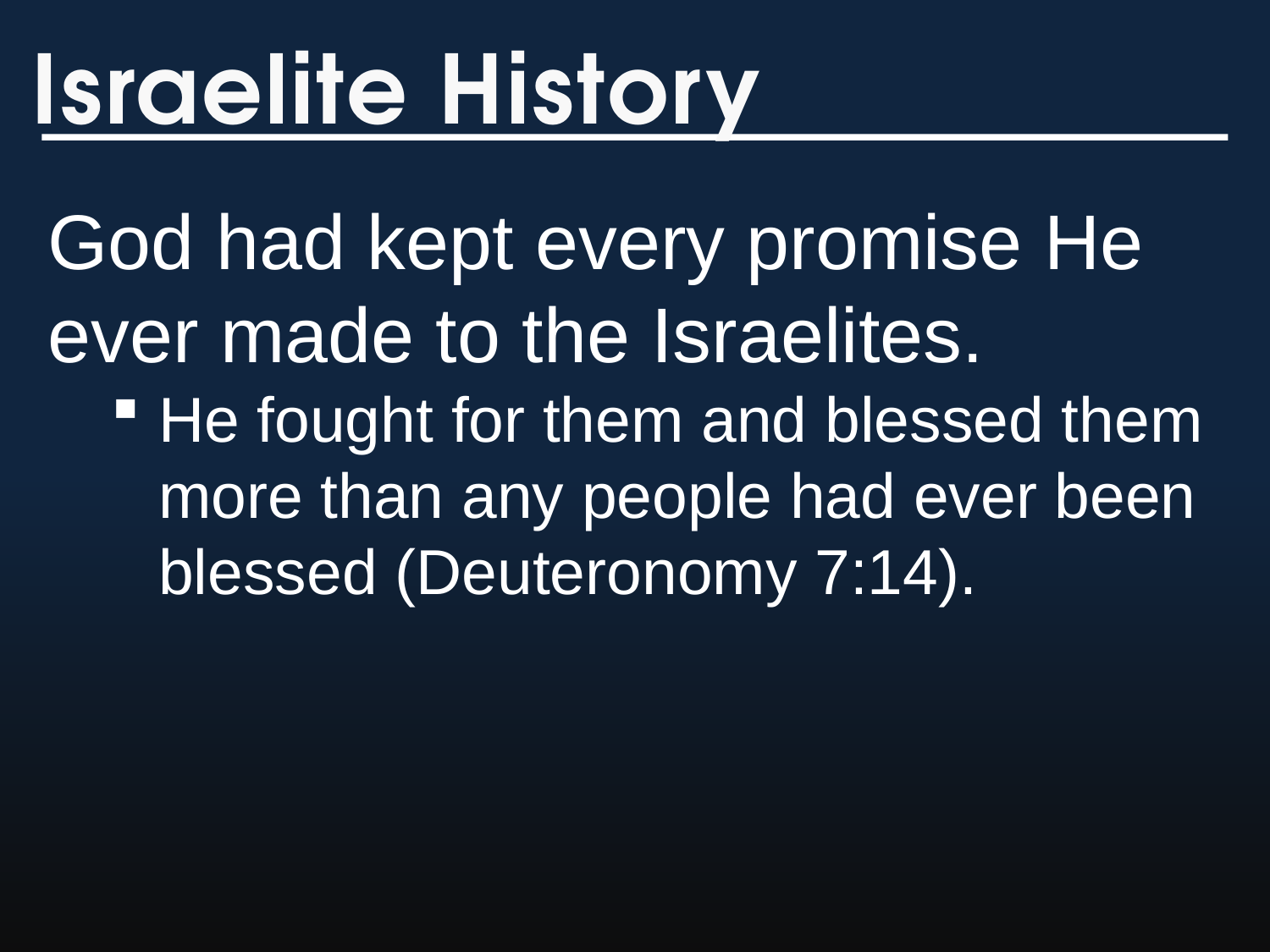

Israelite History

God had kept every promise He ever made to the Israelites.
He fought for them and blessed them more than any people had ever been blessed (Deuteronomy 7:14).